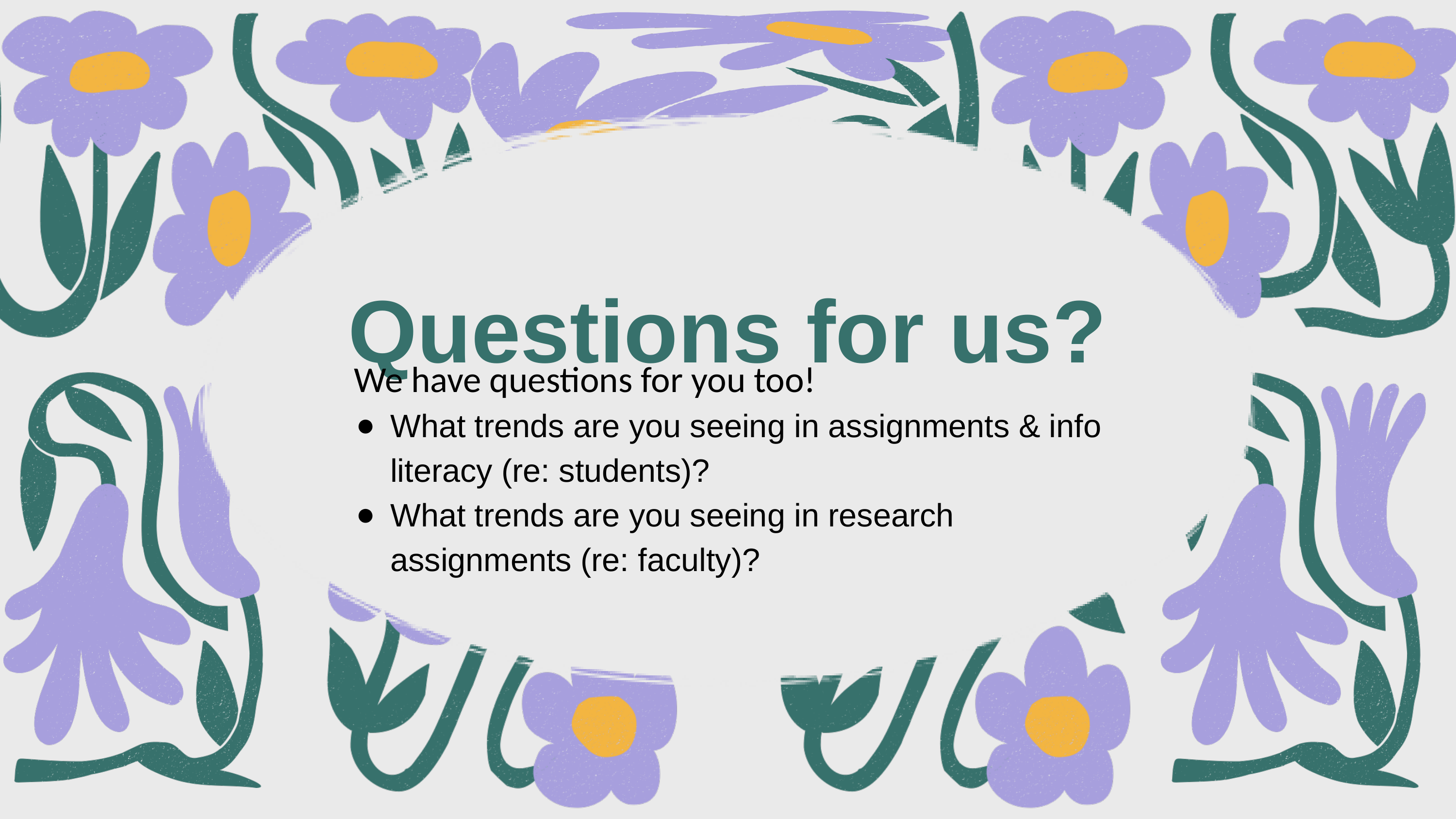

Questions for us?
We have questions for you too!
What trends are you seeing in assignments & info literacy (re: students)?
What trends are you seeing in research assignments (re: faculty)?